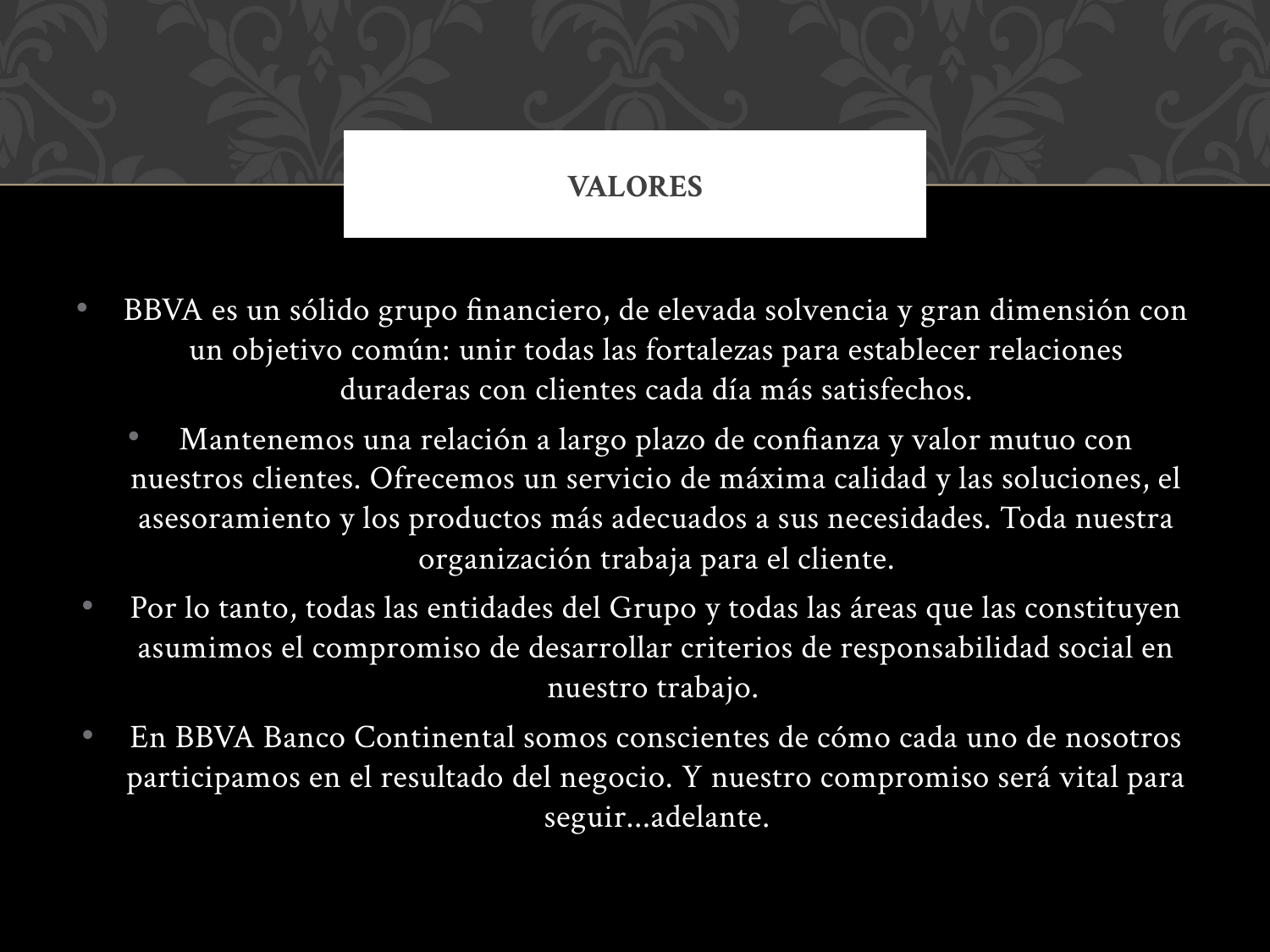

# Valores
BBVA es un sólido grupo financiero, de elevada solvencia y gran dimensión con un objetivo común: unir todas las fortalezas para establecer relaciones duraderas con clientes cada día más satisfechos.
Mantenemos una relación a largo plazo de confianza y valor mutuo con nuestros clientes. Ofrecemos un servicio de máxima calidad y las soluciones, el asesoramiento y los productos más adecuados a sus necesidades. Toda nuestra organización trabaja para el cliente.
Por lo tanto, todas las entidades del Grupo y todas las áreas que las constituyen asumimos el compromiso de desarrollar criterios de responsabilidad social en nuestro trabajo.
En BBVA Banco Continental somos conscientes de cómo cada uno de nosotros participamos en el resultado del negocio. Y nuestro compromiso será vital para seguir...adelante.